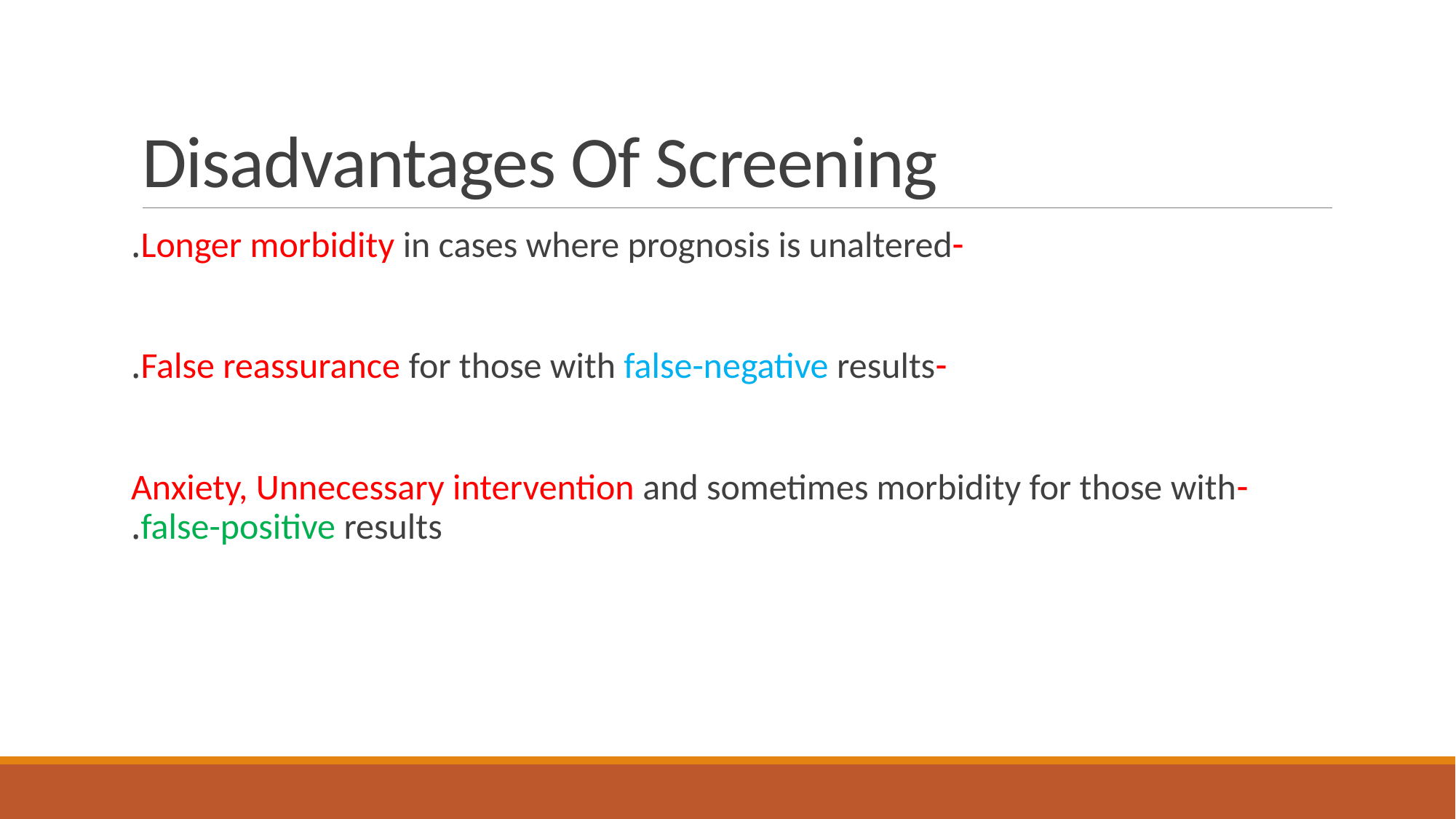

# Disadvantages Of Screening
-Longer morbidity in cases where prognosis is unaltered.

 -False reassurance for those with false-negative results.

 -Anxiety, Unnecessary intervention and sometimes morbidity for those with false-positive results.